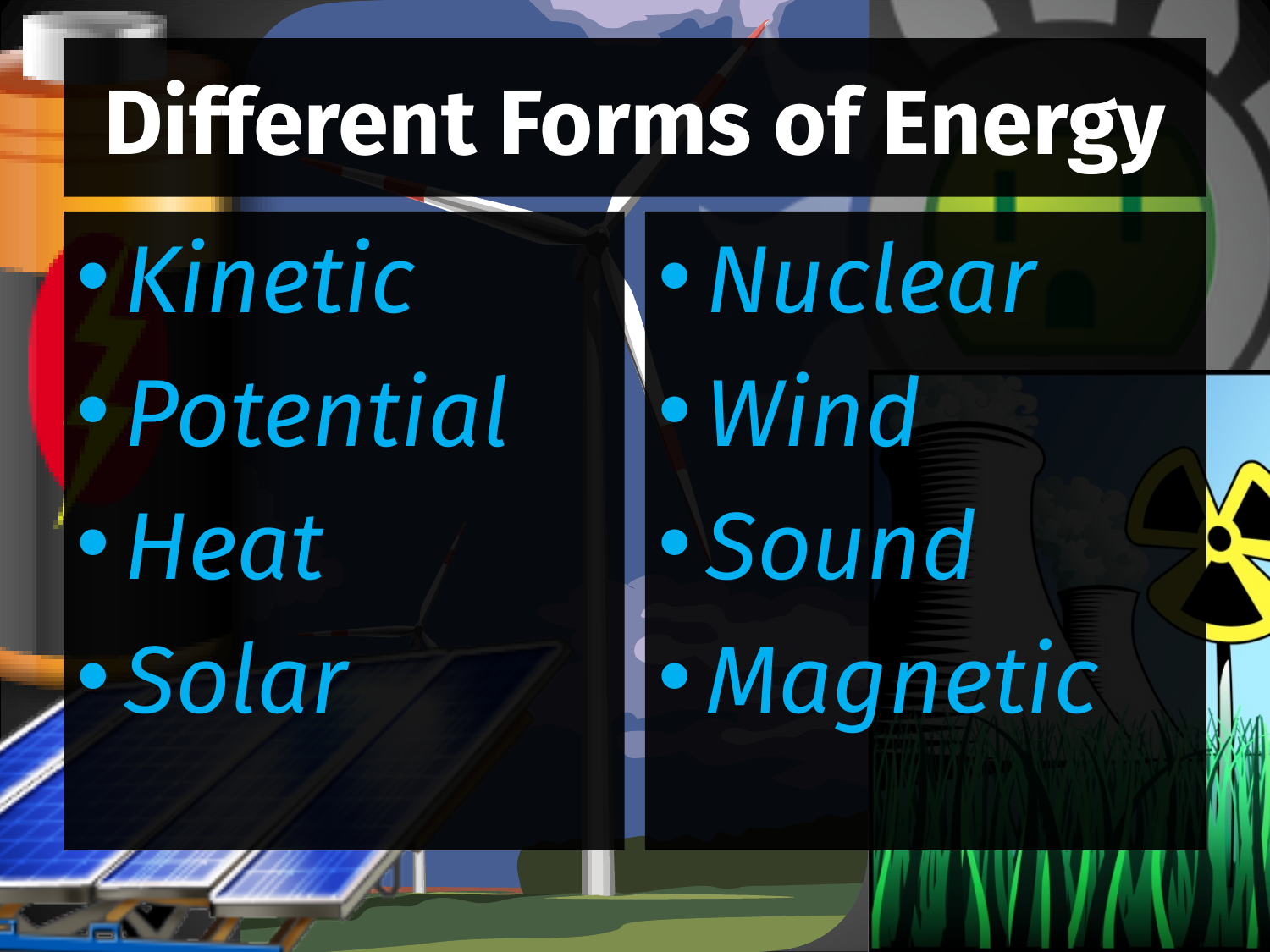

# Different Forms of Energy
Kinetic
Potential
Heat
Solar
Nuclear
Wind
Sound
Magnetic